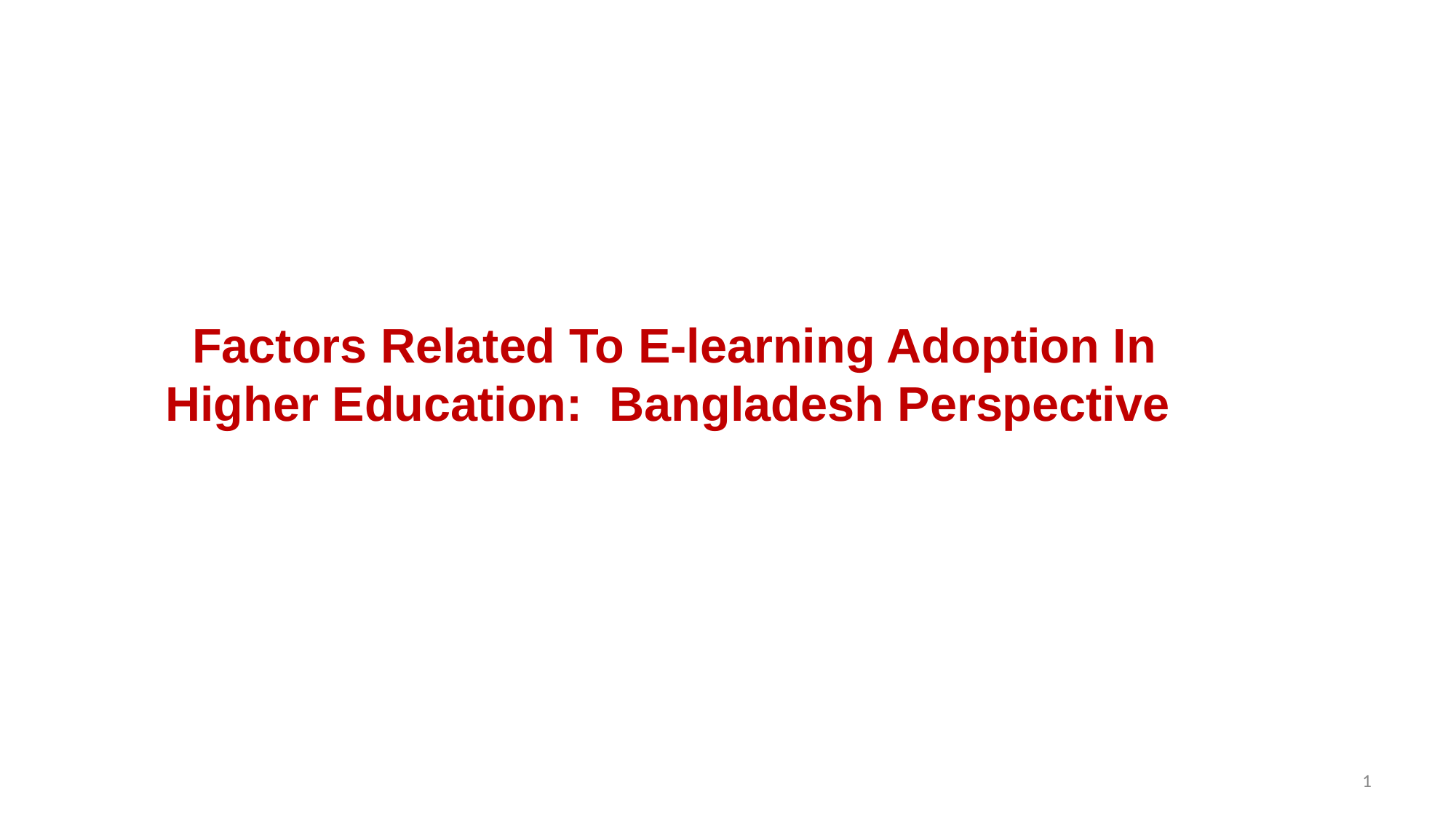

# Factors Related To E-learning Adoption In Higher Education:  Bangladesh Perspective
1